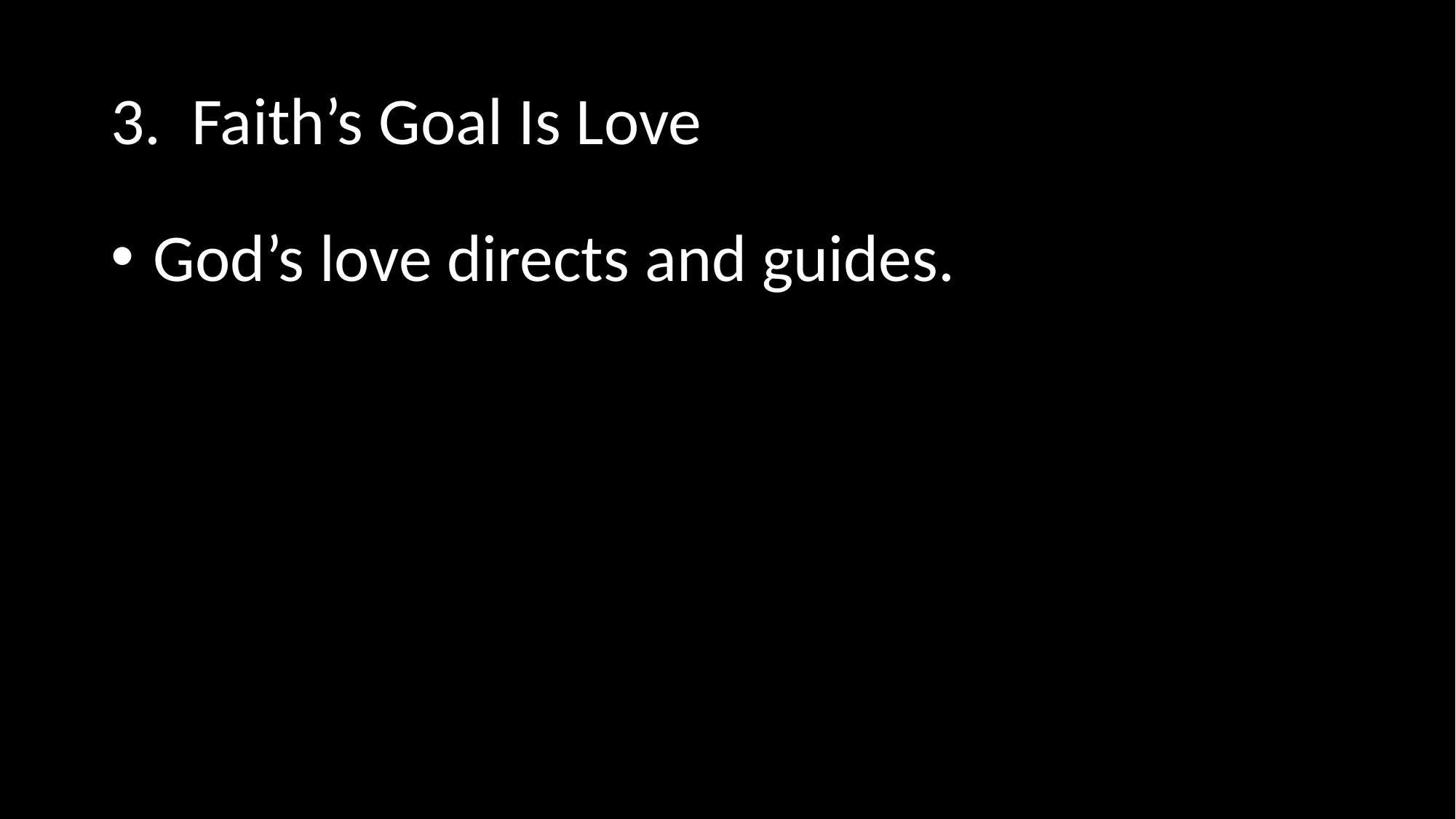

# 3.  Faith’s Goal Is Love
 God’s love directs and guides.